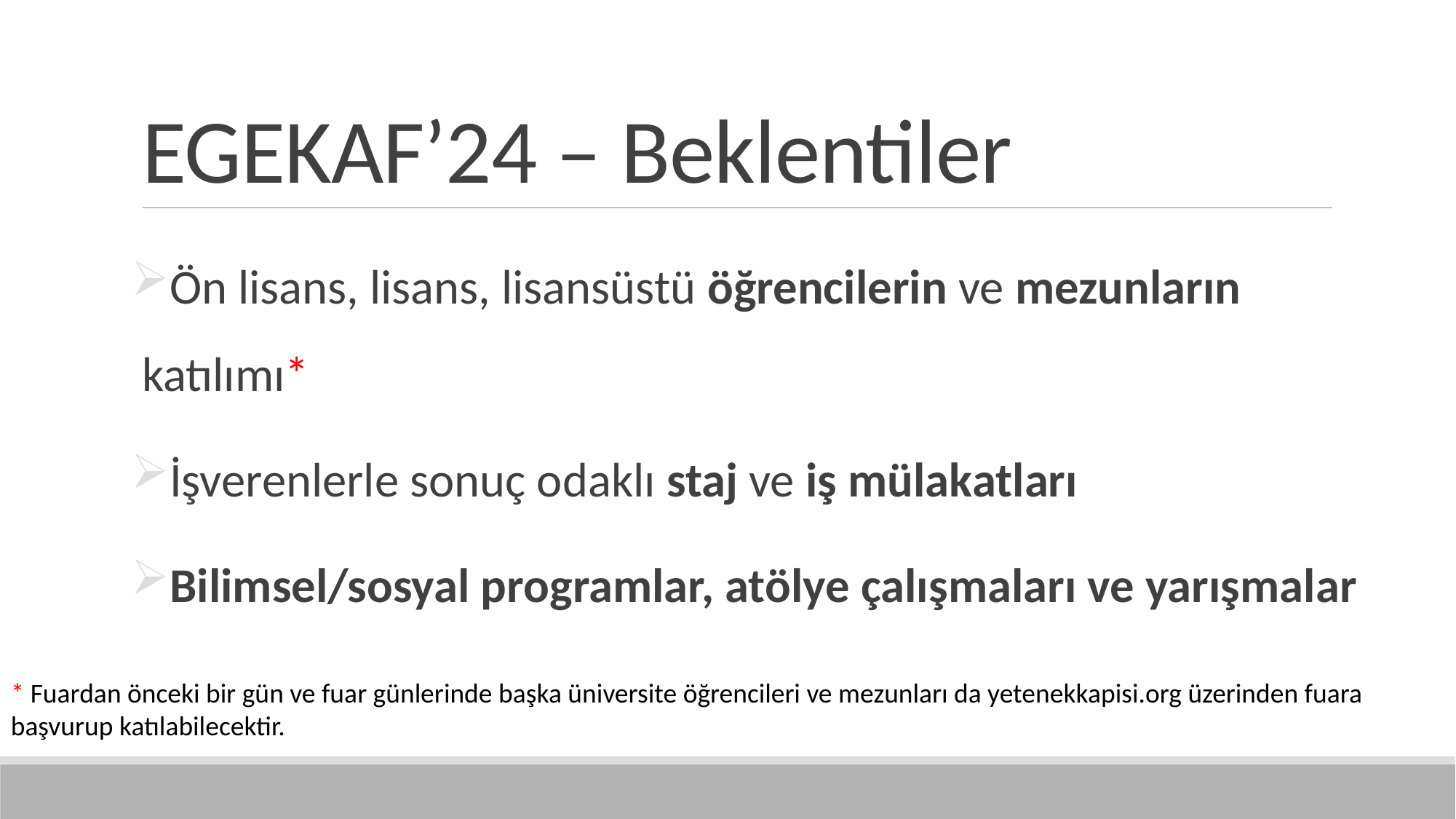

# EGEKAF’24 – Beklentiler
Ön lisans, lisans, lisansüstü öğrencilerin ve mezunların katılımı*
İşverenlerle sonuç odaklı staj ve iş mülakatları
Bilimsel/sosyal programlar, atölye çalışmaları ve yarışmalar
* Fuardan önceki bir gün ve fuar günlerinde başka üniversite öğrencileri ve mezunları da yetenekkapisi.org üzerinden fuara başvurup katılabilecektir.